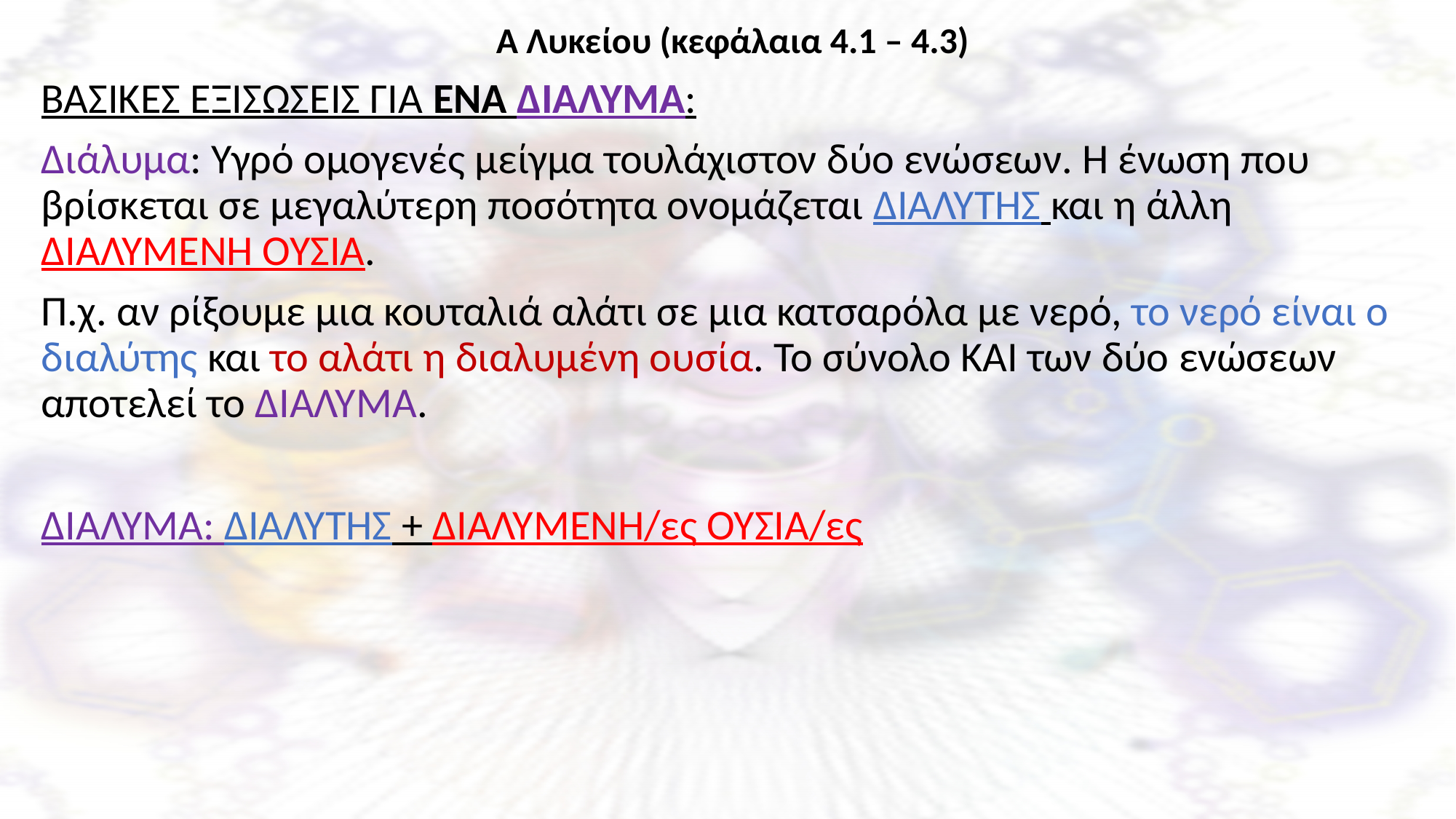

Α Λυκείου (κεφάλαια 4.1 – 4.3)
ΒΑΣΙΚΕΣ ΕΞΙΣΩΣΕΙΣ ΓΙΑ ΈΝΑ ΔΙΑΛΥΜΑ:
Διάλυμα: Υγρό ομογενές μείγμα τουλάχιστον δύο ενώσεων. Η ένωση που βρίσκεται σε μεγαλύτερη ποσότητα ονομάζεται ΔΙΑΛΥΤΗΣ και η άλλη ΔΙΑΛΥΜΕΝΗ ΟΥΣΙΑ.
Π.χ. αν ρίξουμε μια κουταλιά αλάτι σε μια κατσαρόλα με νερό, το νερό είναι ο διαλύτης και το αλάτι η διαλυμένη ουσία. Το σύνολο ΚΑΙ των δύο ενώσεων αποτελεί το ΔΙΑΛΥΜΑ.

ΔΙΑΛΥΜΑ: ΔΙΑΛΥΤΗΣ + ΔΙΑΛΥΜΕΝΗ/ες ΟΥΣΙΑ/ες

Ξενοφώντας Ασβός, PhD, χημικός